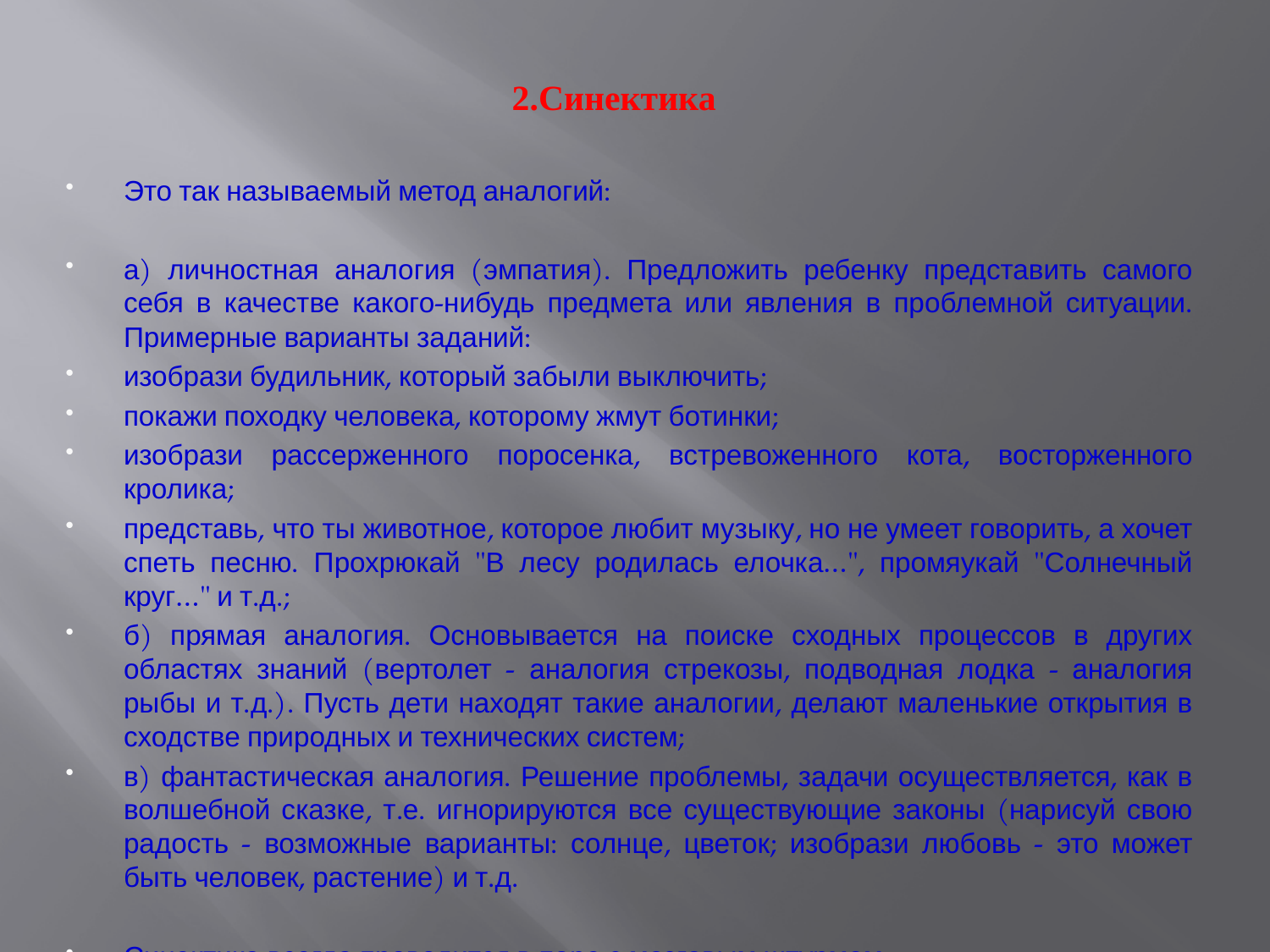

# 2.Синектика
Это так называемый метод аналогий:

а) личностная аналогия (эмпатия). Предложить ребенку представить самого себя в качестве какого-нибудь предмета или явления в проблемной ситуации. Примерные варианты заданий:
изобрази будильник, который забыли выключить;
покажи походку человека, которому жмут ботинки;
изобрази рассерженного поросенка, встревоженного кота, восторженного кролика;
представь, что ты животное, которое любит музыку, но не умеет говорить, а хочет спеть песню. Прохрюкай "В лесу родилась елочка…", промяукай "Солнечный круг…" и т.д.;
б) прямая аналогия. Основывается на поиске сходных процессов в других областях знаний (вертолет - аналогия стрекозы, подводная лодка - аналогия рыбы и т.д.). Пусть дети находят такие аналогии, делают маленькие открытия в сходстве природных и технических систем;
в) фантастическая аналогия. Решение проблемы, задачи осуществляется, как в волшебной сказке, т.е. игнорируются все существующие законы (нарисуй свою радость - возможные варианты: солнце, цветок; изобрази любовь - это может быть человек, растение) и т.д.

Синектика всегда проводится в паре с мозговым штурмом.